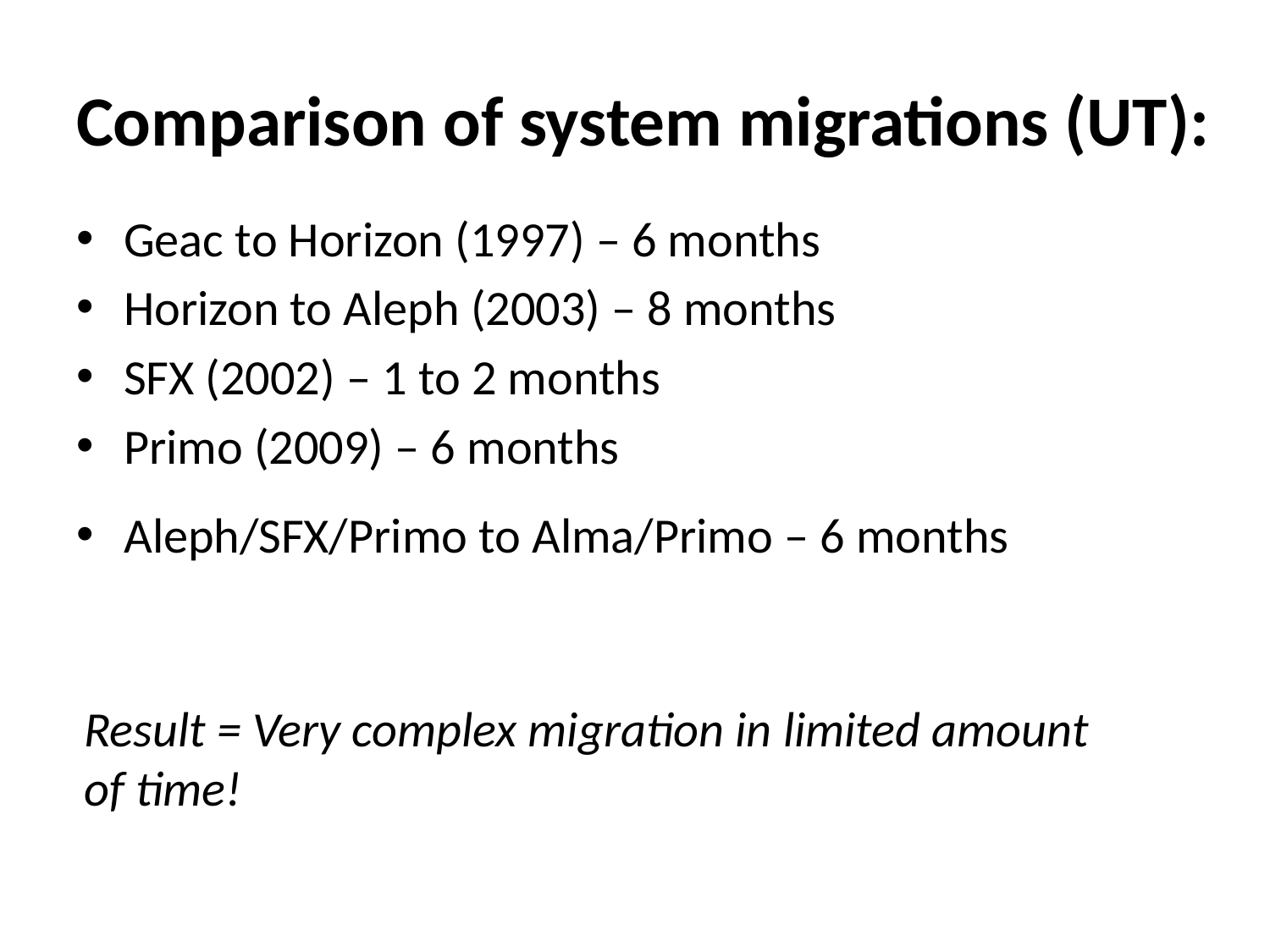

# Comparison of system migrations (UT):
Geac to Horizon (1997) – 6 months
Horizon to Aleph (2003) – 8 months
SFX (2002) – 1 to 2 months
Primo (2009) – 6 months
Aleph/SFX/Primo to Alma/Primo – 6 months
Result = Very complex migration in limited amount of time!